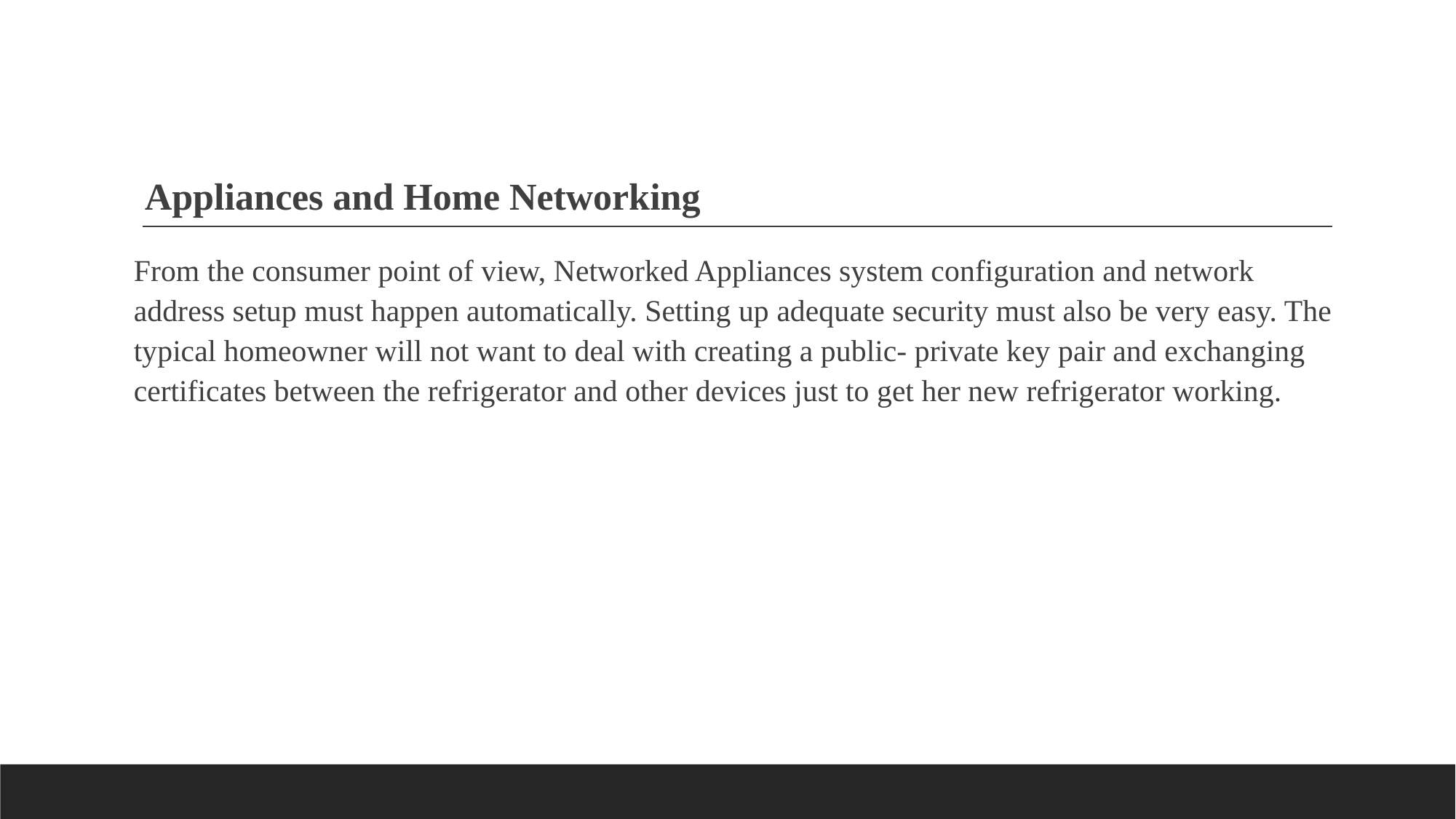

# Appliances and Home Networking
From the consumer point of view, Networked Appliances system configuration and network address setup must happen automatically. Setting up adequate security must also be very easy. The typical homeowner will not want to deal with creating a public- private key pair and exchanging certificates between the refrigerator and other devices just to get her new refrigerator working.